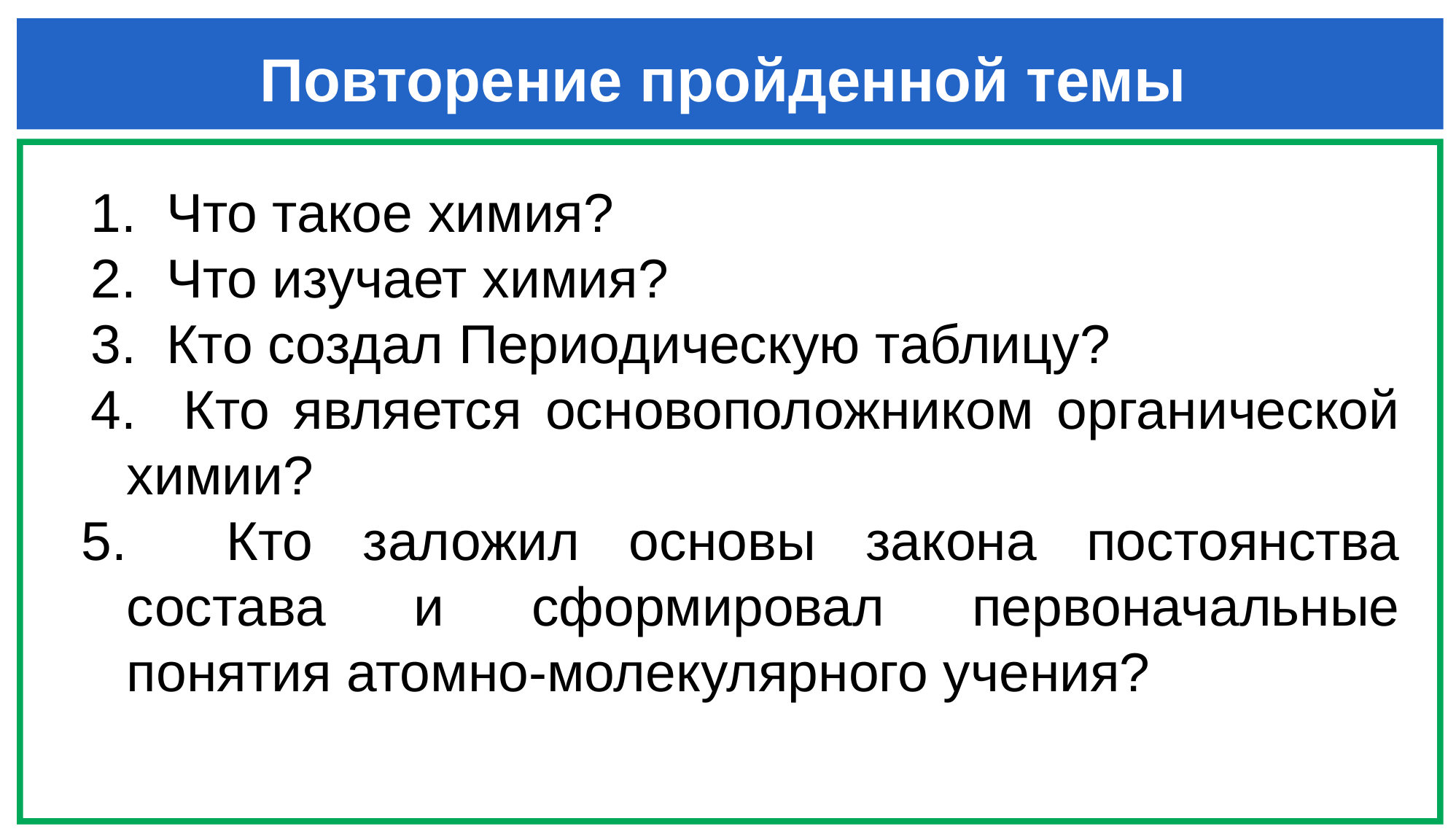

Повторение пройденной темы
  Что такое химия?
  Что изучает химия?
  Кто создал Периодическую таблицу?
  Кто является основоположником органической химии?
  Кто заложил основы закона постоянства состава и сформировал первоначальные понятия атомно-молекулярного учения?